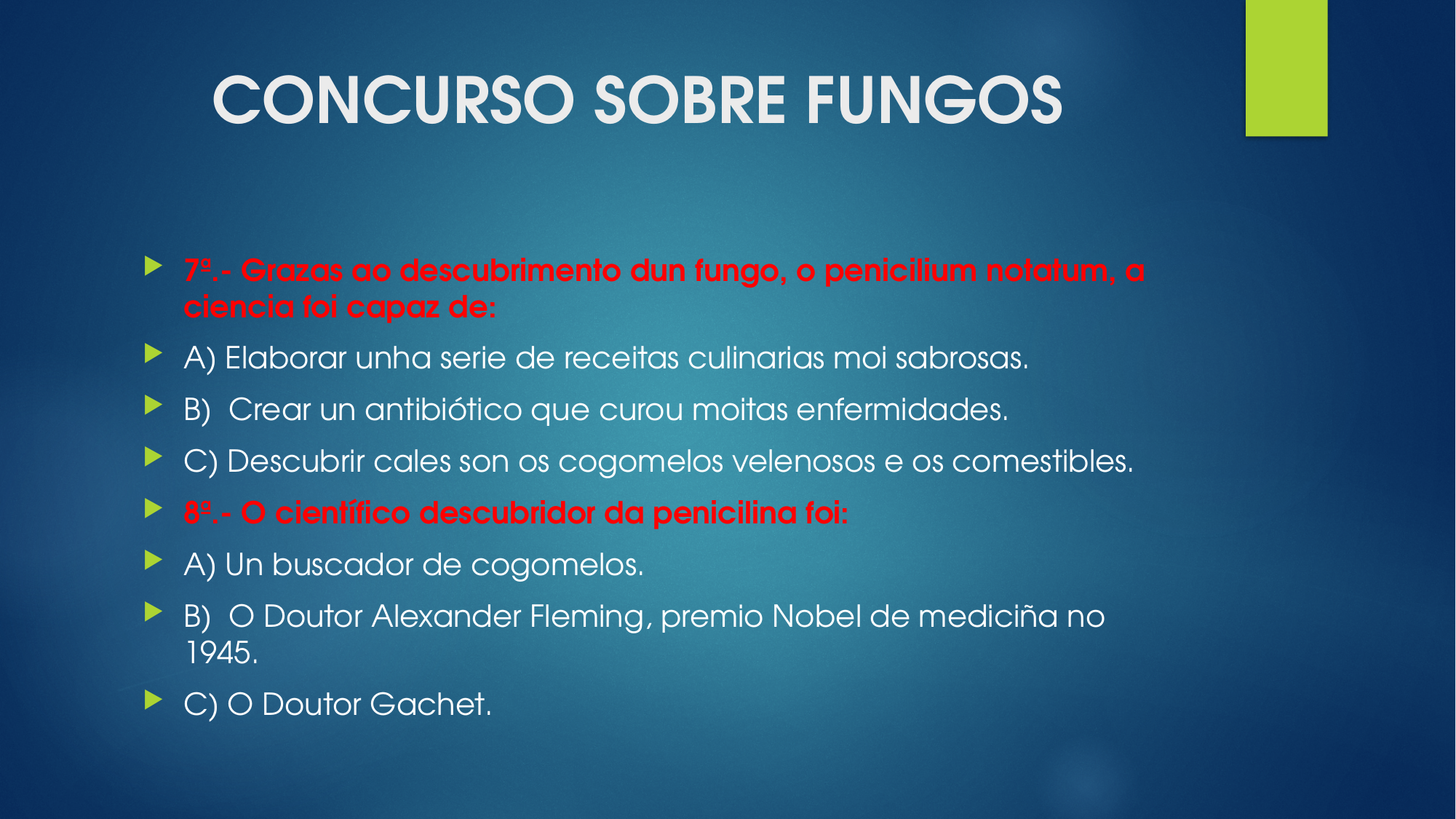

# CONCURSO SOBRE FUNGOS
7ª.- Grazas ao descubrimento dun fungo, o penicilium notatum, a ciencia foi capaz de:
A) Elaborar unha serie de receitas culinarias moi sabrosas.
B)  Crear un antibiótico que curou moitas enfermidades.
C) Descubrir cales son os cogomelos velenosos e os comestibles.
8ª.- O científico descubridor da penicilina foi:
A) Un buscador de cogomelos.
B)  O Doutor Alexander Fleming, premio Nobel de mediciña no 1945.
C) O Doutor Gachet.